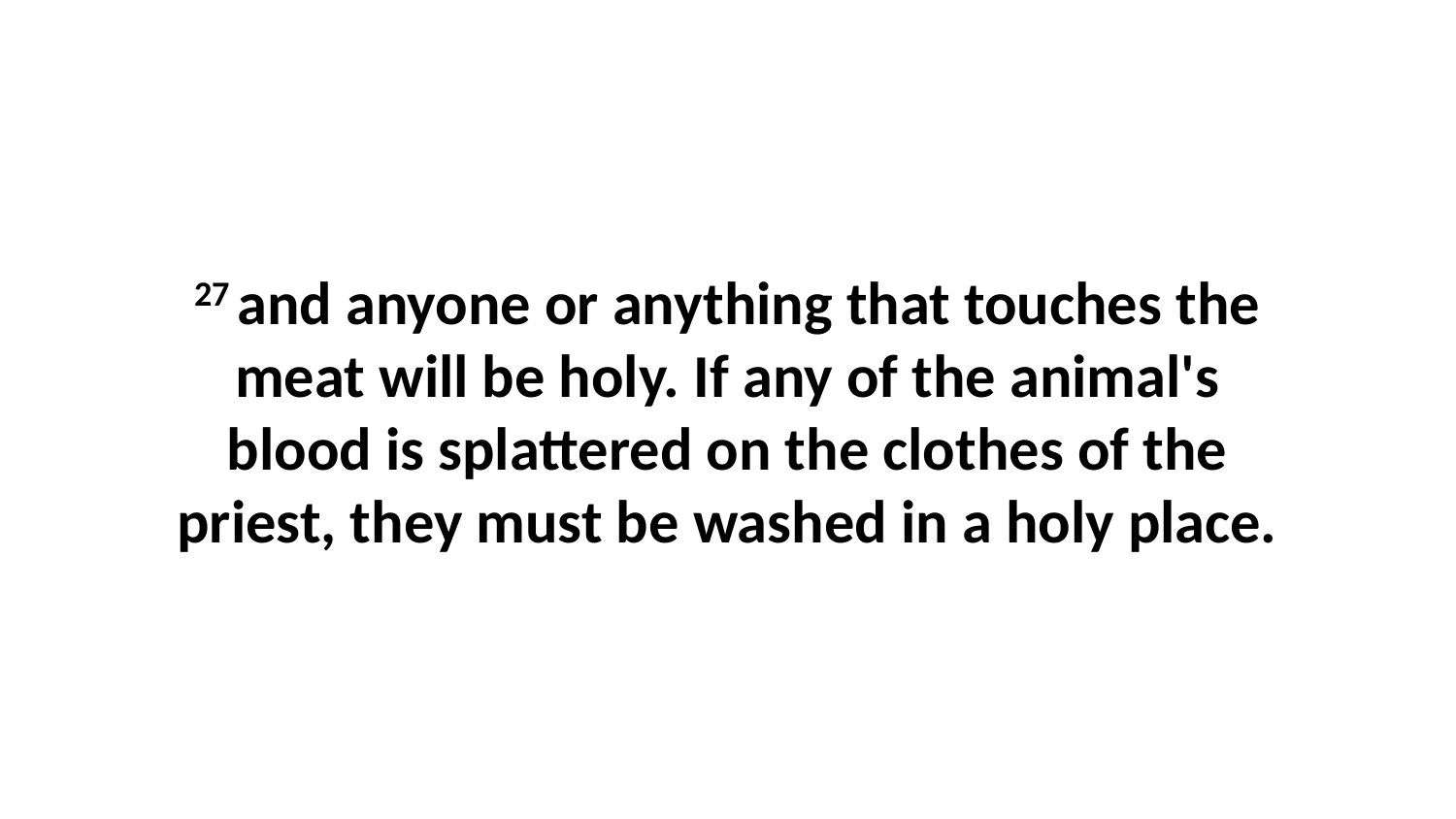

27 and anyone or anything that touches the meat will be holy. If any of the animal's blood is splattered on the clothes of the priest, they must be washed in a holy place.